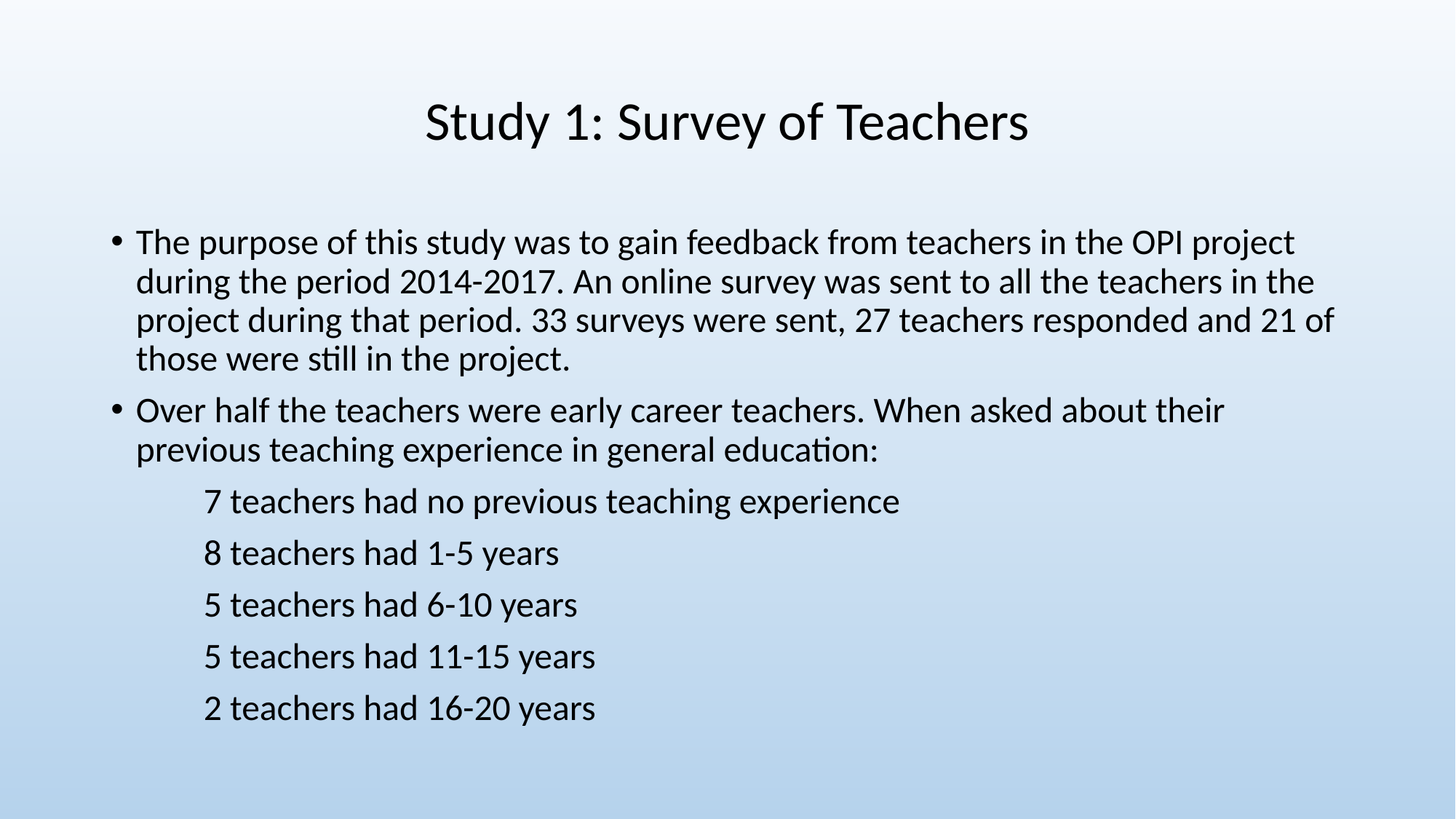

# Study 1: Survey of Teachers
The purpose of this study was to gain feedback from teachers in the OPI project during the period 2014-2017. An online survey was sent to all the teachers in the project during that period. 33 surveys were sent, 27 teachers responded and 21 of those were still in the project.
Over half the teachers were early career teachers. When asked about their previous teaching experience in general education:
	7 teachers had no previous teaching experience
	8 teachers had 1-5 years
	5 teachers had 6-10 years
	5 teachers had 11-15 years
	2 teachers had 16-20 years